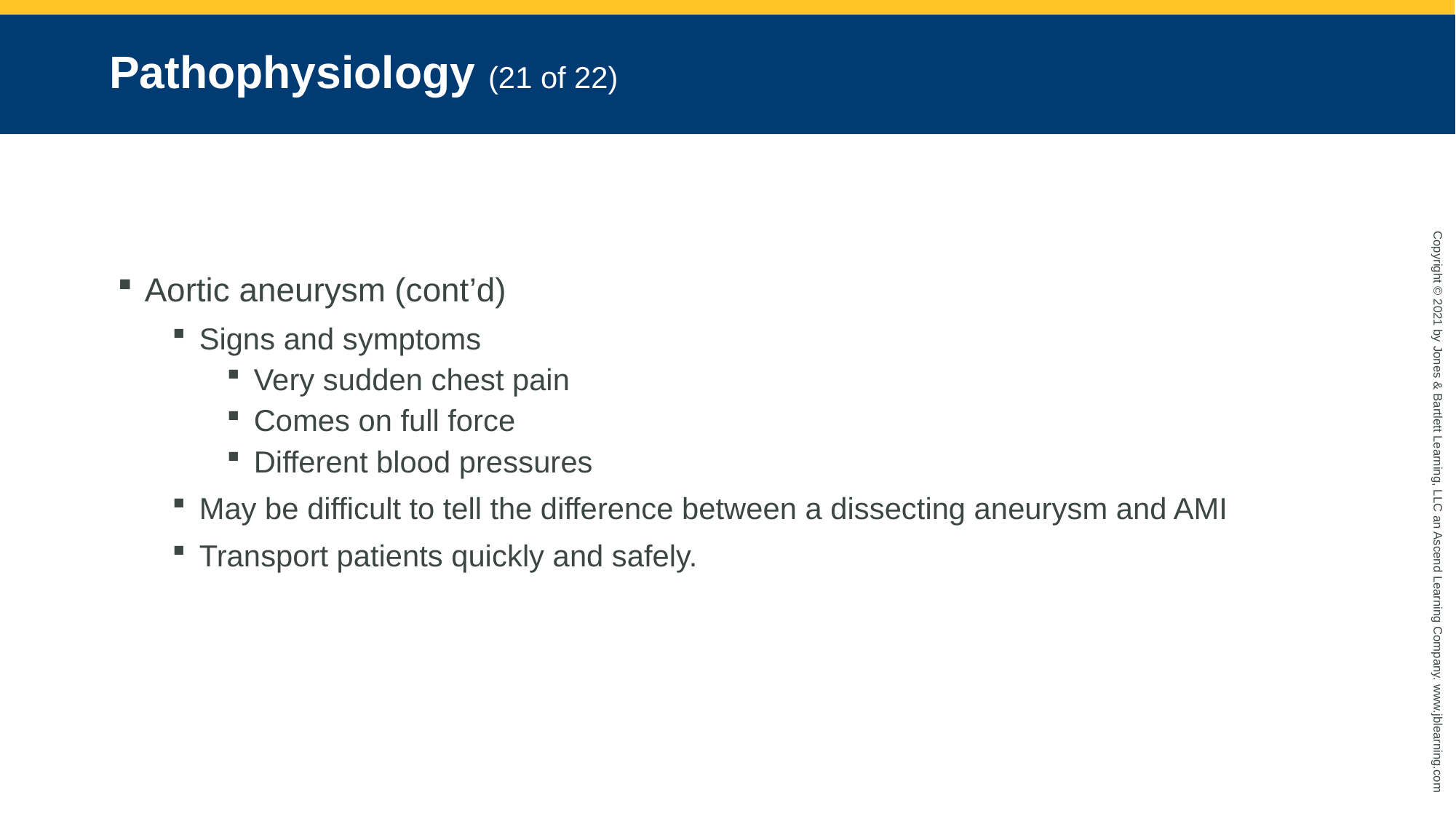

# Pathophysiology (21 of 22)
Aortic aneurysm (cont’d)
Signs and symptoms
Very sudden chest pain
Comes on full force
Different blood pressures
May be difficult to tell the difference between a dissecting aneurysm and AMI
Transport patients quickly and safely.